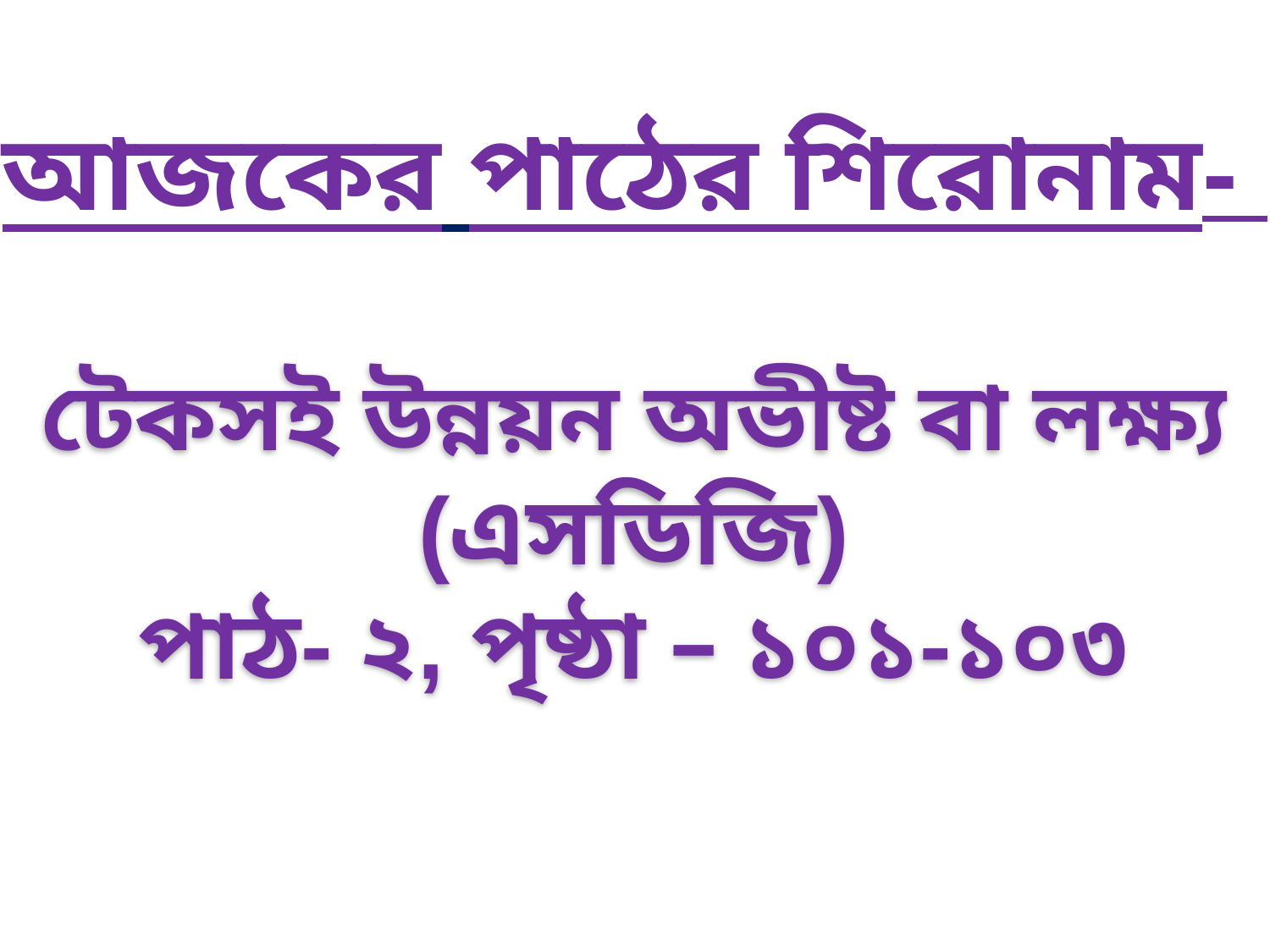

আজকের পাঠের শিরোনাম-
টেকসই উন্নয়ন অভীষ্ট বা লক্ষ্য (এসডিজি)
পাঠ- ২, পৃষ্ঠা – ১০১-১০৩